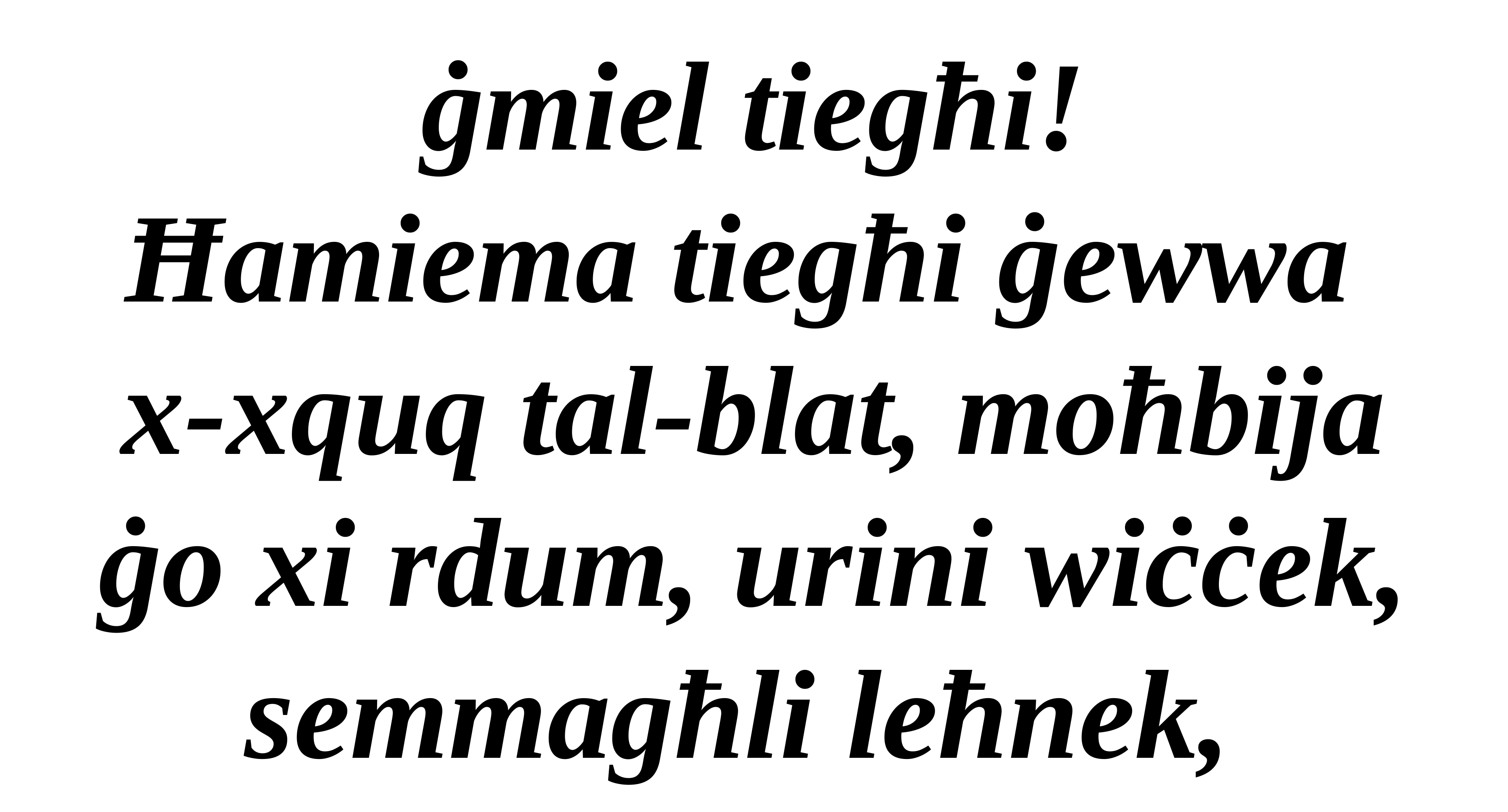

ġmiel tiegħi!
Ħamiema tiegħi ġewwa
x-xquq tal-blat, moħbija ġo xi rdum, urini wiċċek, semmagħli leħnek,